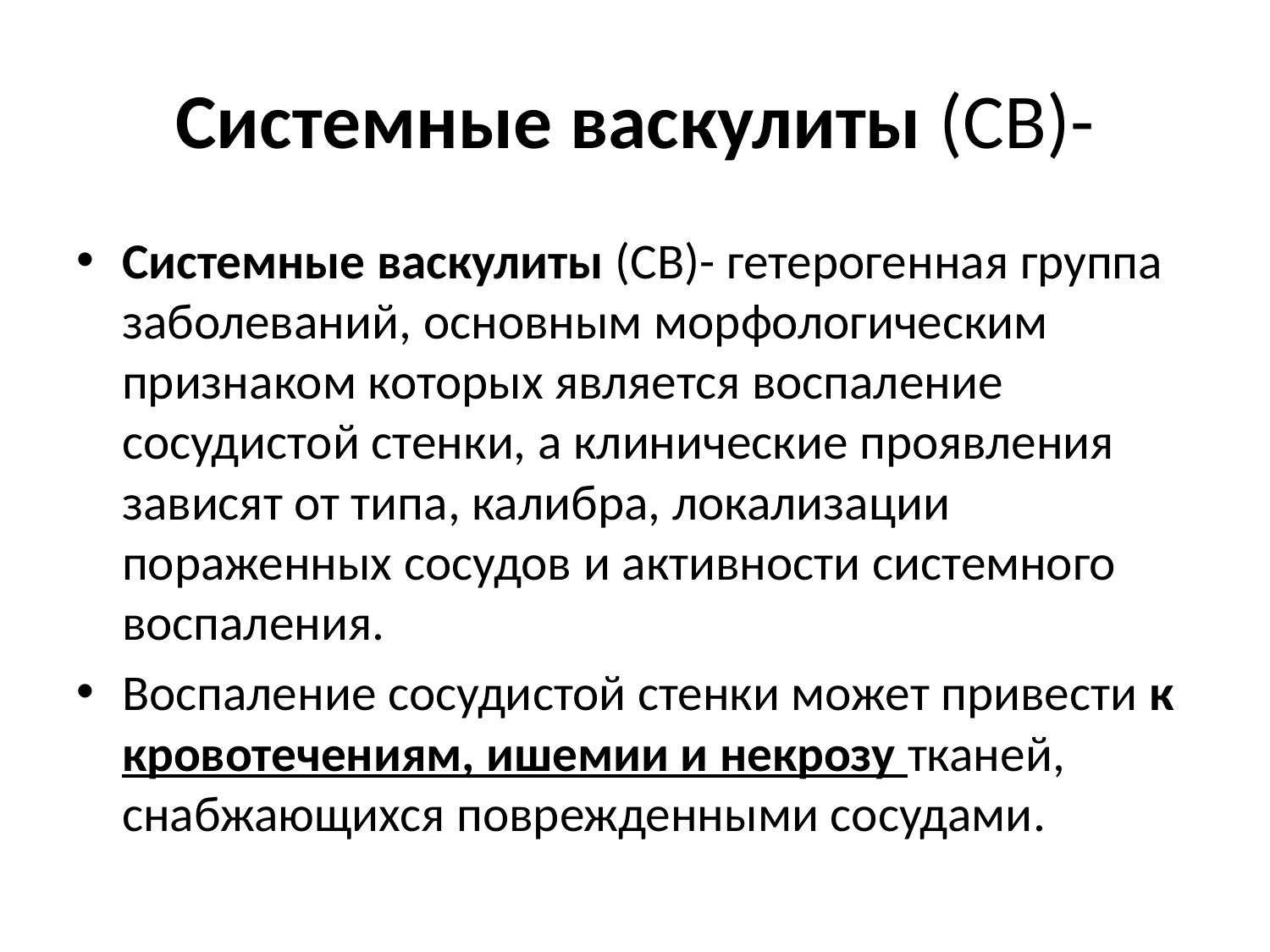

# Системные васкулиты (СВ)-
Системные васкулиты (СВ)- гетерогенная группа заболеваний, основным морфологическим признаком которых является воспаление сосудистой стенки, а клинические проявления зависят от типа, калибра, локализации пораженных сосудов и активности системного воспаления.
Воспаление сосудистой стенки может привести к кровотечениям, ишемии и некрозу тканей, снабжающихся поврежденными сосудами.